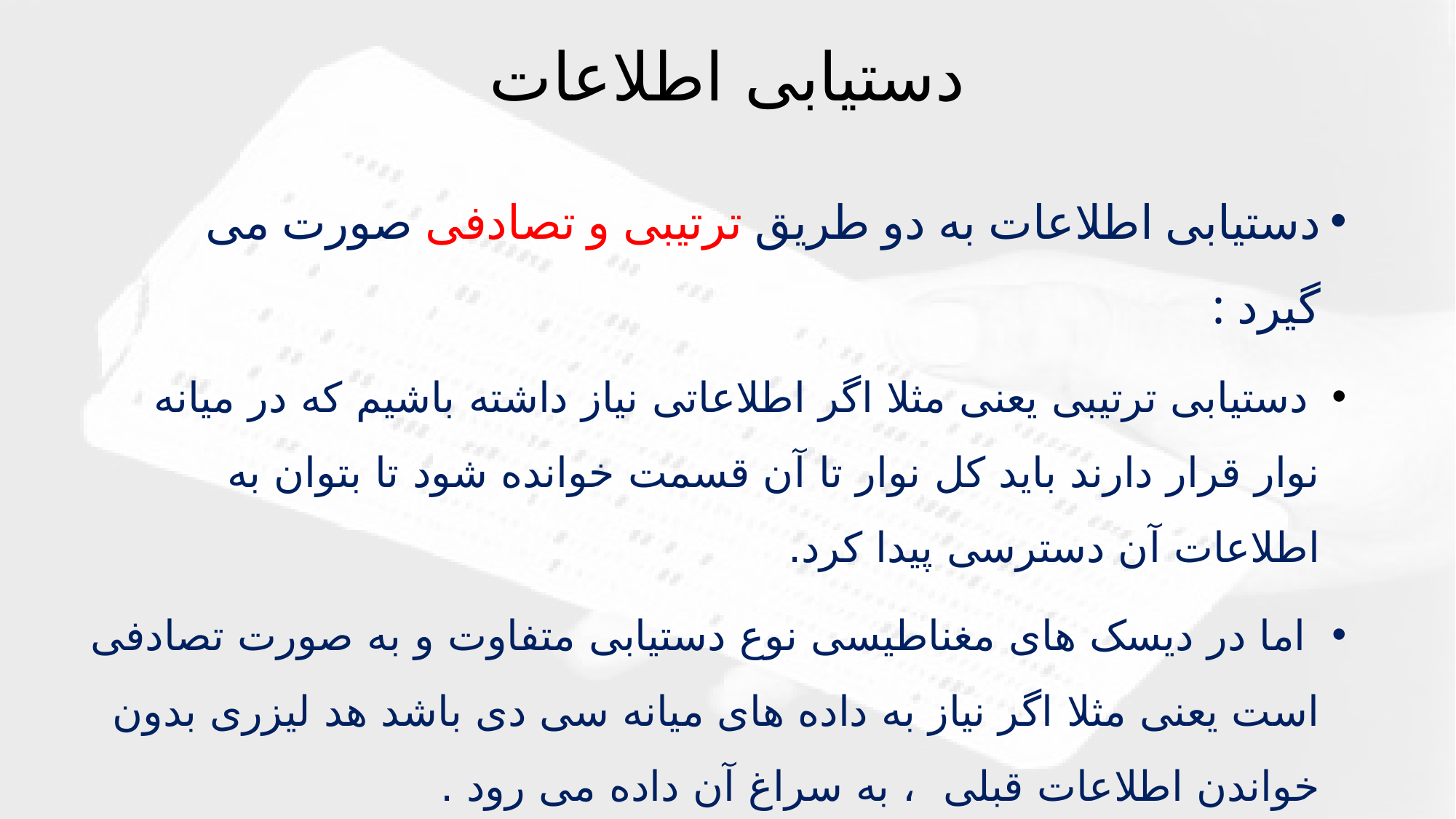

# دستیابی اطلاعات
دستیابی اطلاعات به دو طریق ترتیبی و تصادفی صورت می گیرد :
 دستیابی ترتیبی یعنی مثلا اگر اطلاعاتی نیاز داشته باشیم که در میانه نوار قرار دارند باید کل نوار تا آن قسمت خوانده شود تا بتوان به اطلاعات آن دسترسی پیدا کرد.
 اما در دیسک های مغناطیسی نوع دستیابی متفاوت و به صورت تصادفی است یعنی مثلا اگر نیاز به داده های میانه سی دی باشد هد لیزری بدون خواندن اطلاعات قبلی  ، به سراغ آن داده می رود .